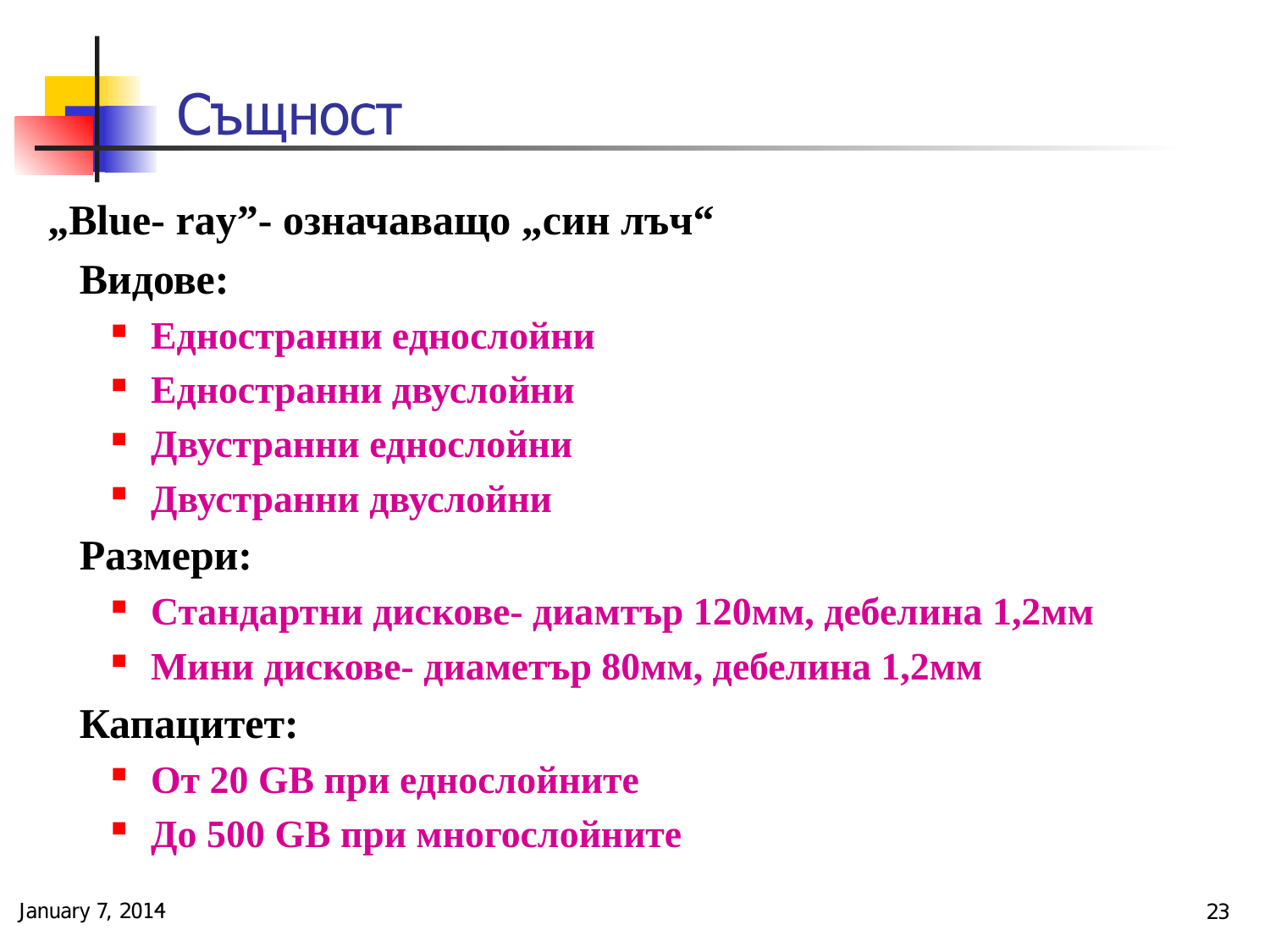

# Същност
„Blue- ray”- означаващо „син лъч“
   Видове:
Едностранни еднослойни
Едностранни двуслойни
Двустранни еднослойни
Двустранни двуслойни
   Размери:
Стандартни дискове- диамтър 120мм, дебелина 1,2мм
Мини дискове- диаметър 80мм, дебелина 1,2мм
   Капацитет:
От 20 GB при еднослойните
До 500 GB при многослойните
January 7, 2014
23